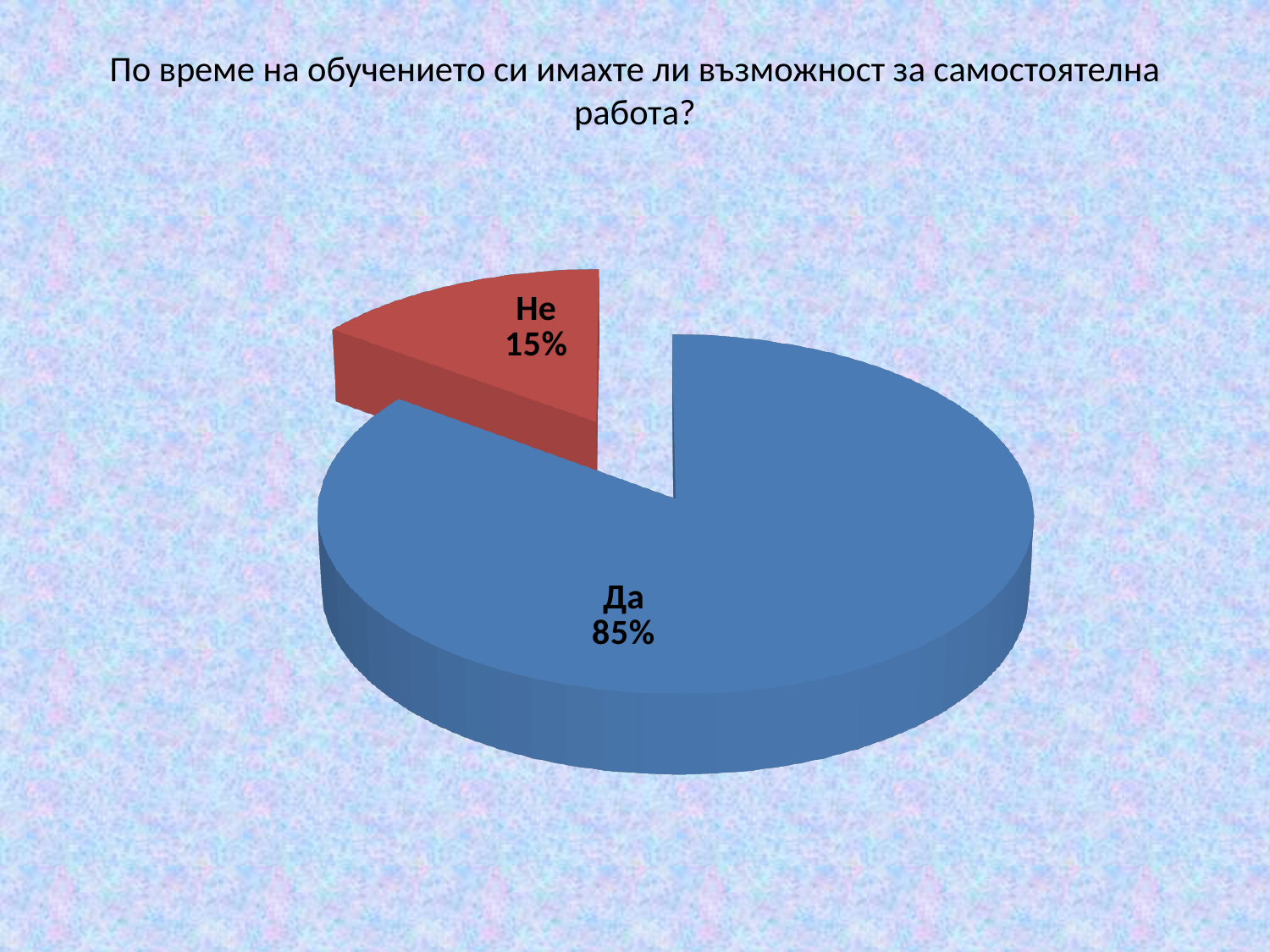

# По време на обучението си имахте ли възможност за самостоятелна работа?

[unsupported chart]